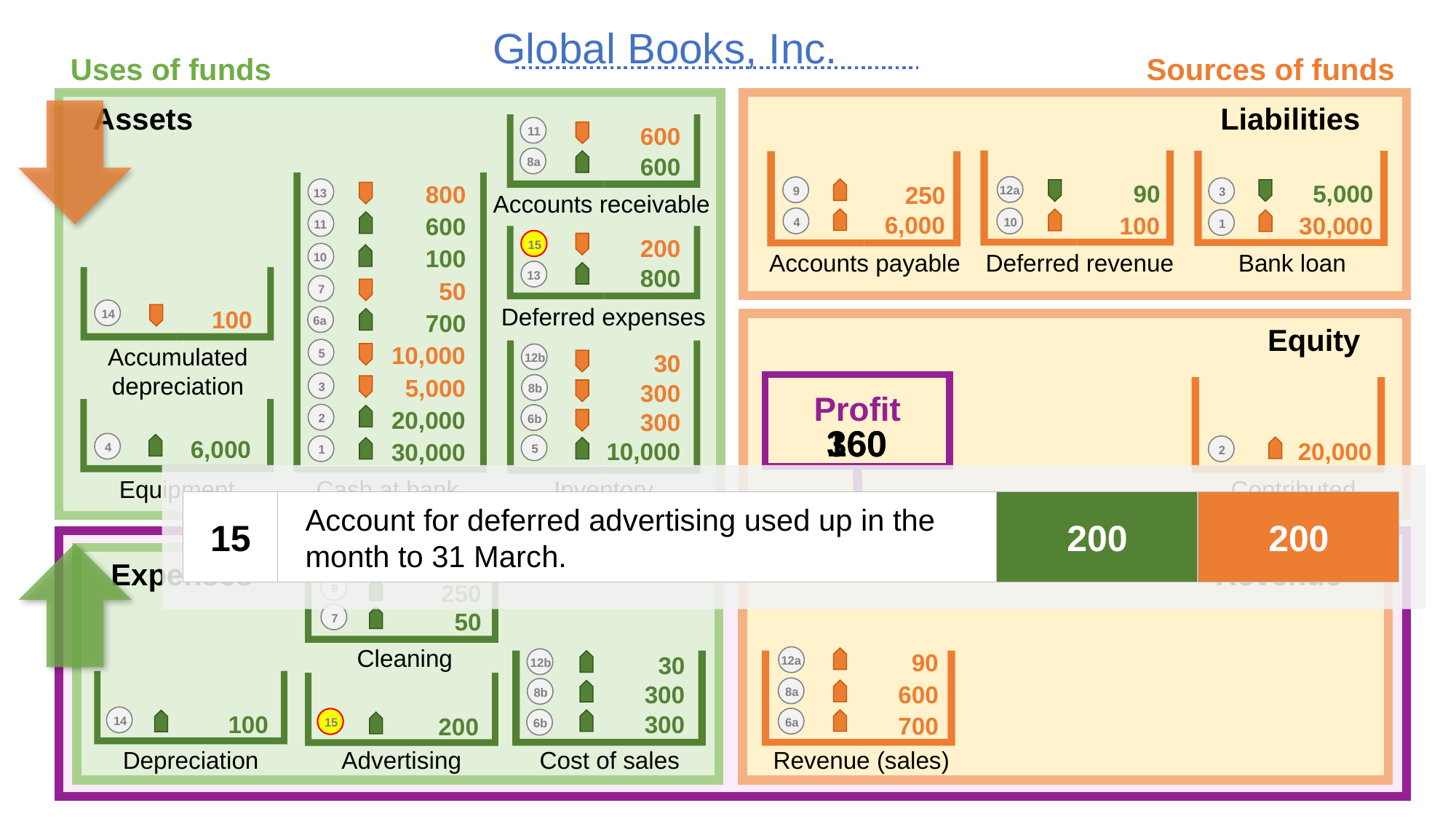

Global Books, Inc.
Uses of funds
Sources of funds
_Assets
Liabilities_
Equity_
Profit

_Expenses
Revenue_

600

11

600

8a

5,000
90
800
250

12a

9

3

13

Accounts receivable
6,000
100
30,000
600

4

10

1

11

200

15

100
Accounts payable
Deferred revenue
Bank loan

10

800

13

50

7

Deferred expenses
100

14
700

6a

10,000
Accumulated depreciation

5

30

12b

5,000
300

3

8b

20,000
300

2

6b

160
360

6,000
20,000
10,000
30,000

4

5

1

2

Equipment
Cash at bank
Inventory
Contributed capital
15
Account for deferred advertising used up in the month to 31 March.
Deferred expenses
200
Advertising
200
200
200

250

9

50

7

Cleaning
90
30

12a

12b

600
300

8a

8b

300
100
700
200

14

6a

15

6b

Depreciation
Advertising
Cost of sales
Revenue (sales)